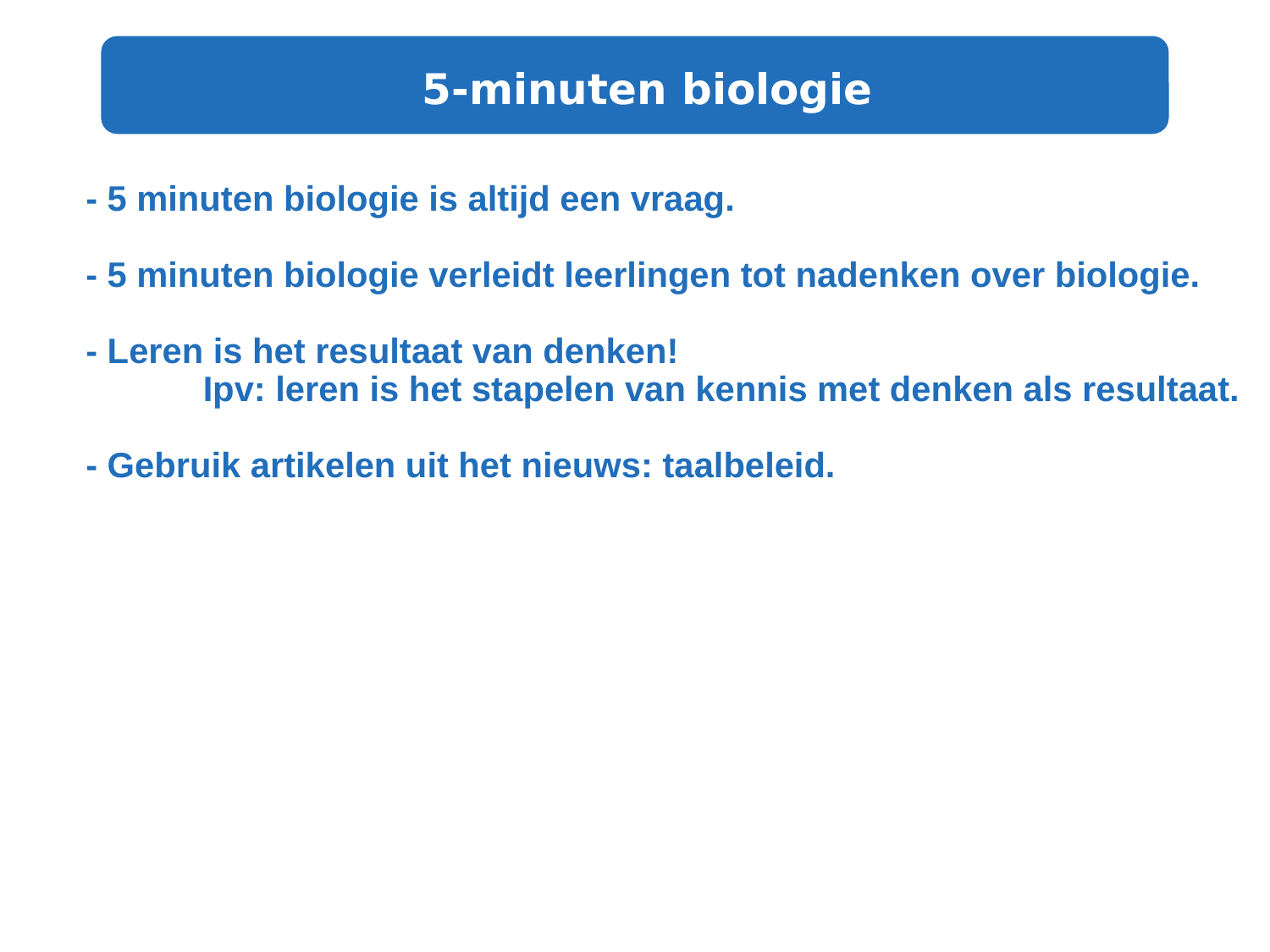

5-minuten biologie
 - 5 minuten biologie is altijd een vraag.

 - 5 minuten biologie verleidt leerlingen tot nadenken over biologie.

 - Leren is het resultaat van denken!
	Ipv: leren is het stapelen van kennis met denken als resultaat.

 - Gebruik artikelen uit het nieuws: taalbeleid.